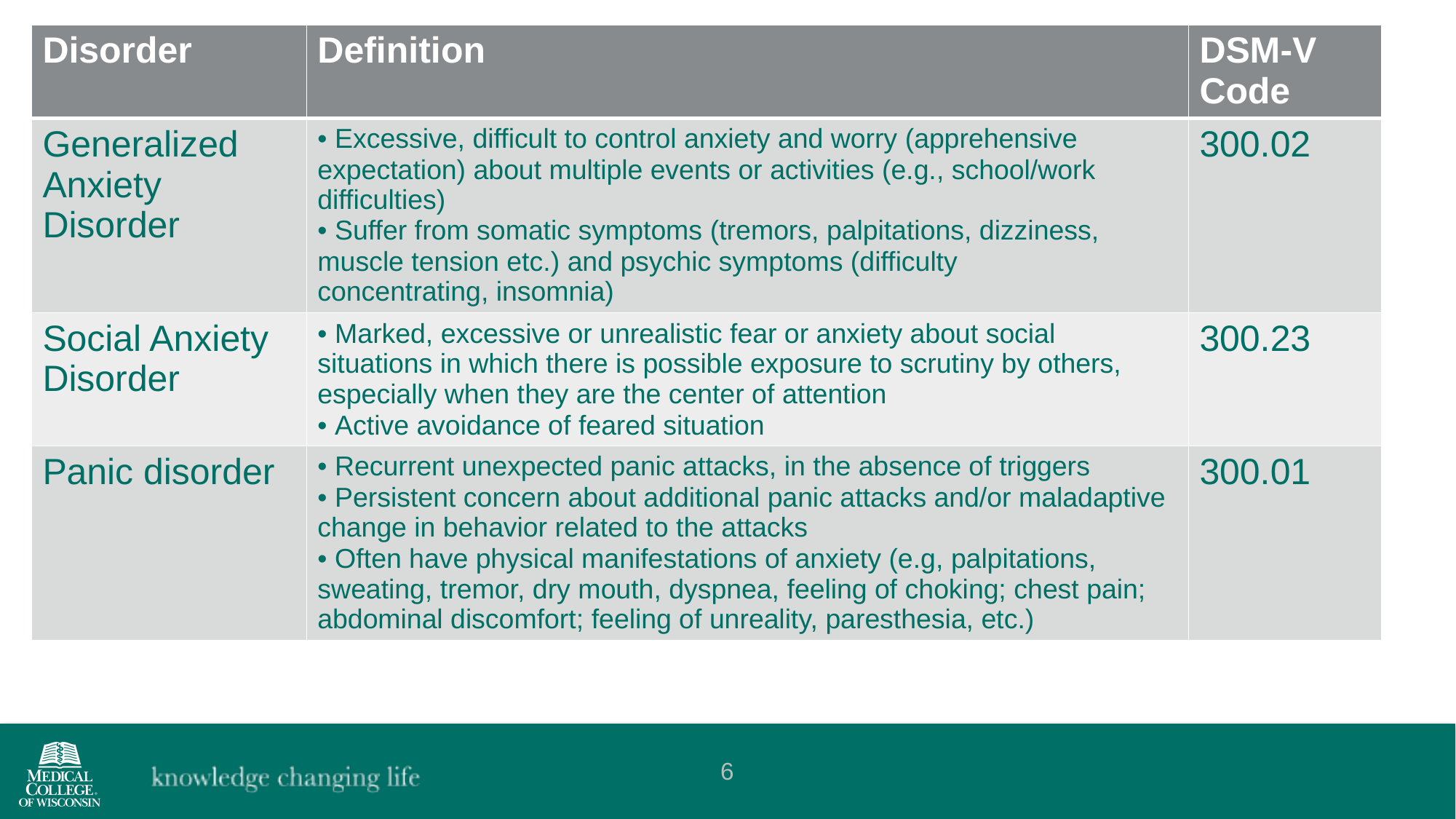

| Disorder | Definition | DSM-V Code |
| --- | --- | --- |
| Generalized Anxiety Disorder | • Excessive, difficult to control anxiety and worry (apprehensive expectation) about multiple events or activities (e.g., school/work difficulties)  • Suffer from somatic symptoms (tremors, palpitations, dizziness, muscle tension etc.) and psychic symptoms (difficulty concentrating, insomnia) | 300.02 |
| Social Anxiety Disorder | • Marked, excessive or unrealistic fear or anxiety about social situations in which there is possible exposure to scrutiny by others, especially when they are the center of attention • Active avoidance of feared situation | 300.23 |
| Panic disorder | • Recurrent unexpected panic attacks, in the absence of triggers  • Persistent concern about additional panic attacks and/or maladaptive change in behavior related to the attacks • Often have physical manifestations of anxiety (e.g, palpitations, sweating, tremor, dry mouth, dyspnea, feeling of choking; chest pain; abdominal discomfort; feeling of unreality, paresthesia, etc.) | 300.01 |

6